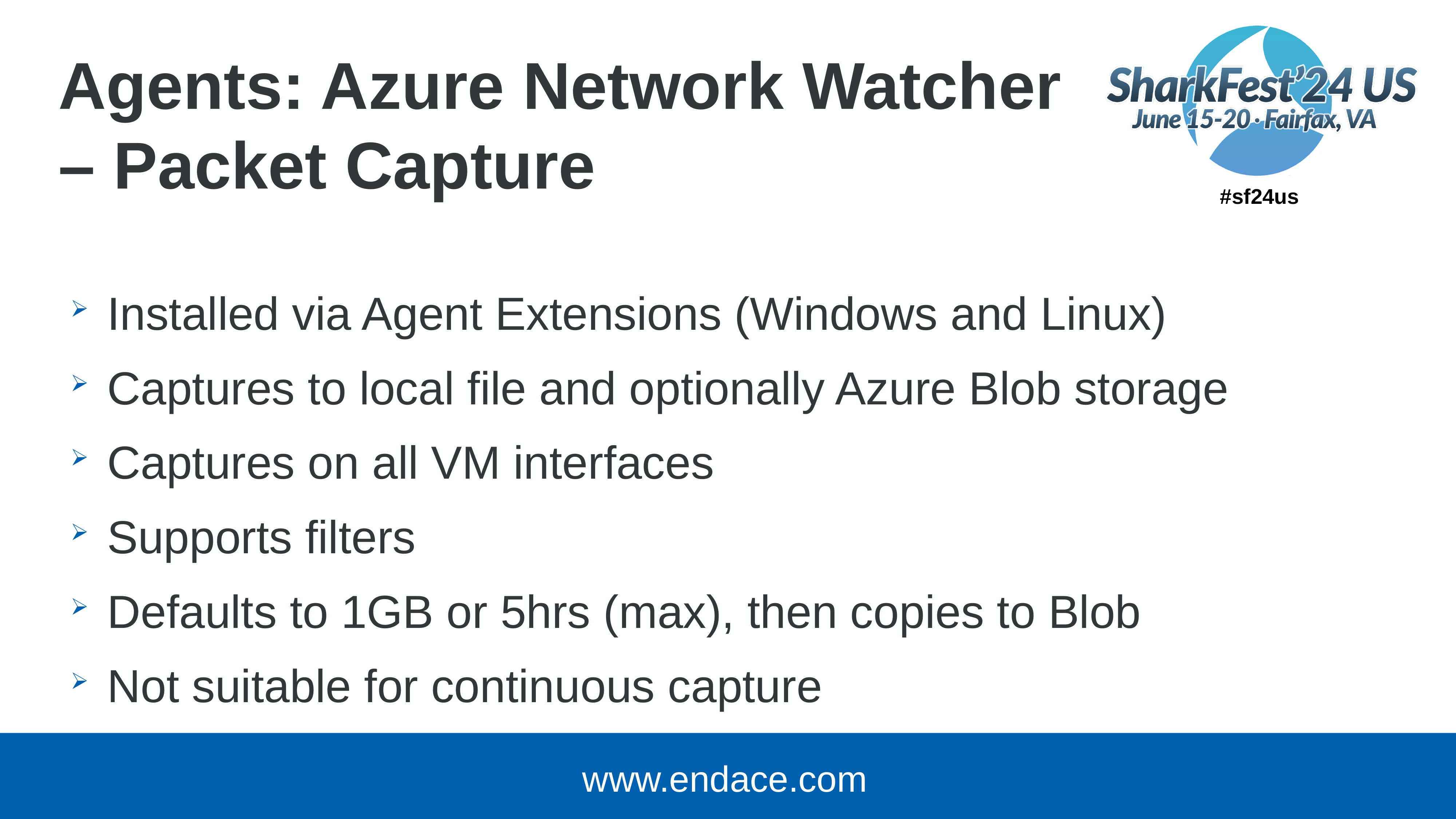

# Agents: Azure Network Watcher – Packet Capture
Installed via Agent Extensions (Windows and Linux)
Captures to local file and optionally Azure Blob storage
Captures on all VM interfaces
Supports filters
Defaults to 1GB or 5hrs (max), then copies to Blob
Not suitable for continuous capture